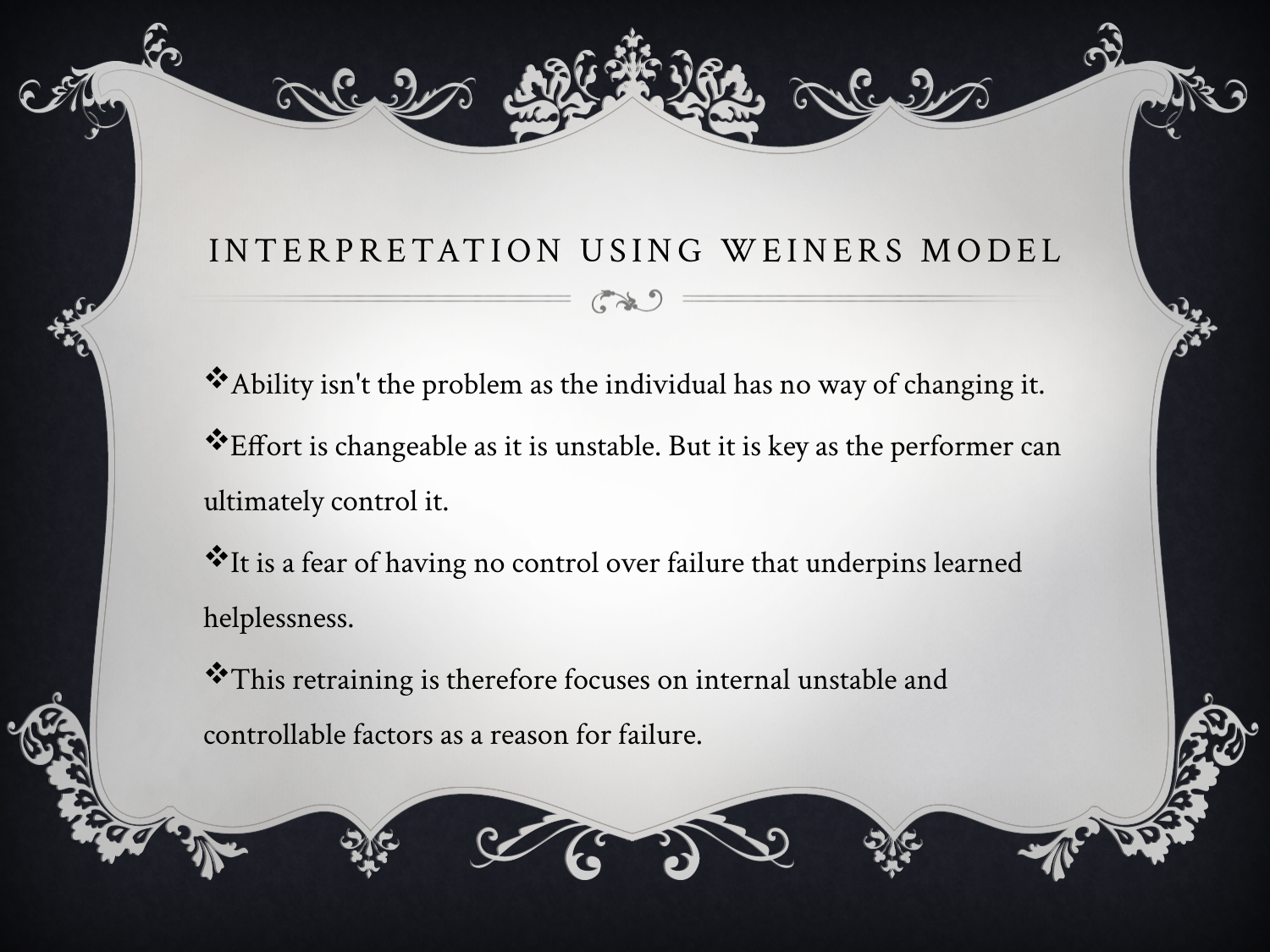

# Interpretation using weiners model
Ability isn't the problem as the individual has no way of changing it.
Effort is changeable as it is unstable. But it is key as the performer can ultimately control it.
It is a fear of having no control over failure that underpins learned helplessness.
This retraining is therefore focuses on internal unstable and controllable factors as a reason for failure.